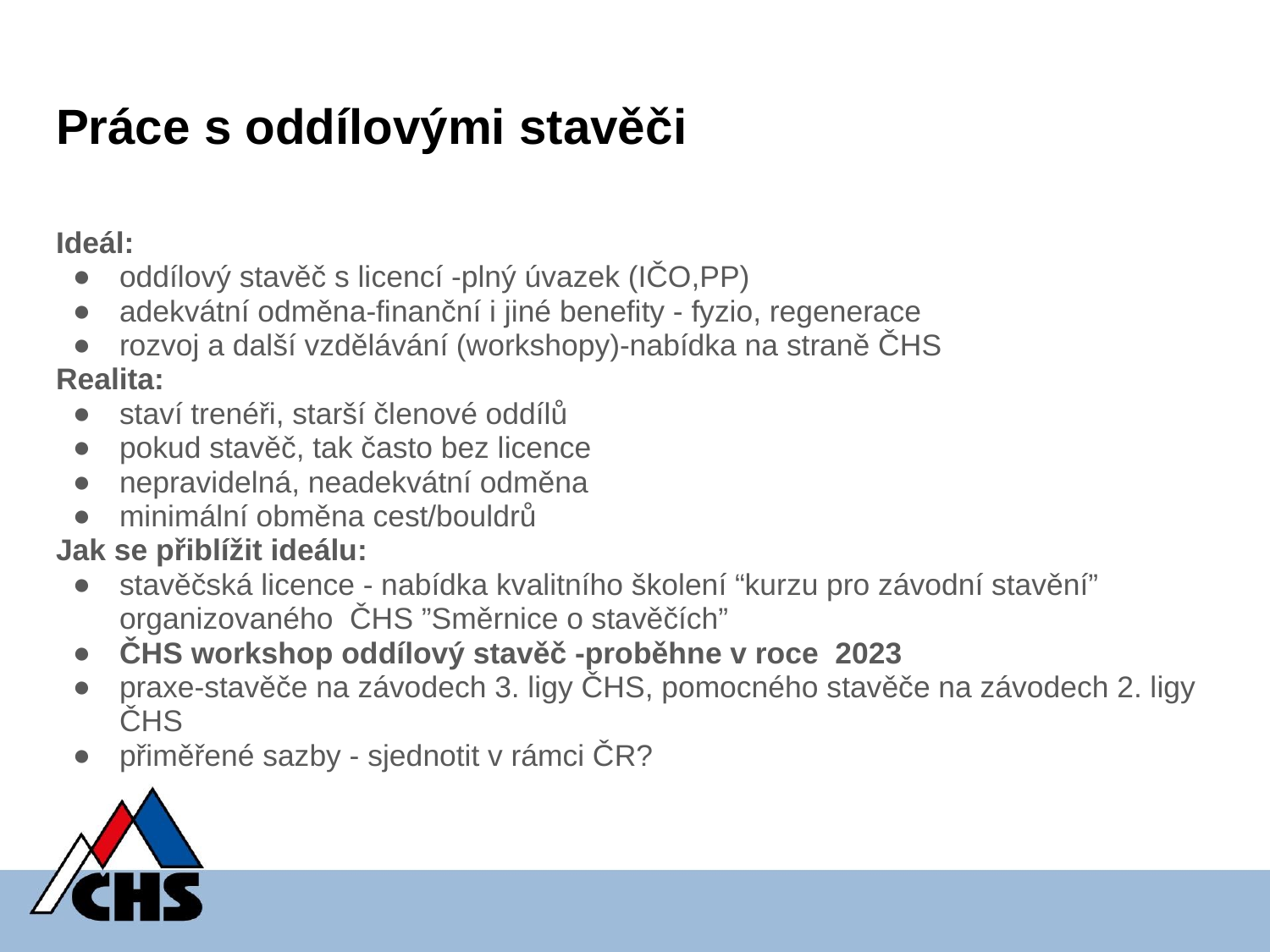

# Práce s oddílovými stavěči
Ideál:
oddílový stavěč s licencí -plný úvazek (IČO,PP)
adekvátní odměna-finanční i jiné benefity - fyzio, regenerace
rozvoj a další vzdělávání (workshopy)-nabídka na straně ČHS
Realita:
staví trenéři, starší členové oddílů
pokud stavěč, tak často bez licence
nepravidelná, neadekvátní odměna
minimální obměna cest/bouldrů
Jak se přiblížit ideálu:
stavěčská licence - nabídka kvalitního školení “kurzu pro závodní stavění” organizovaného  ČHS ”Směrnice o stavěčích”
ČHS workshop oddílový stavěč -proběhne v roce  2023
praxe-stavěče na závodech 3. ligy ČHS, pomocného stavěče na závodech 2. ligy ČHS
přiměřené sazby - sjednotit v rámci ČR?